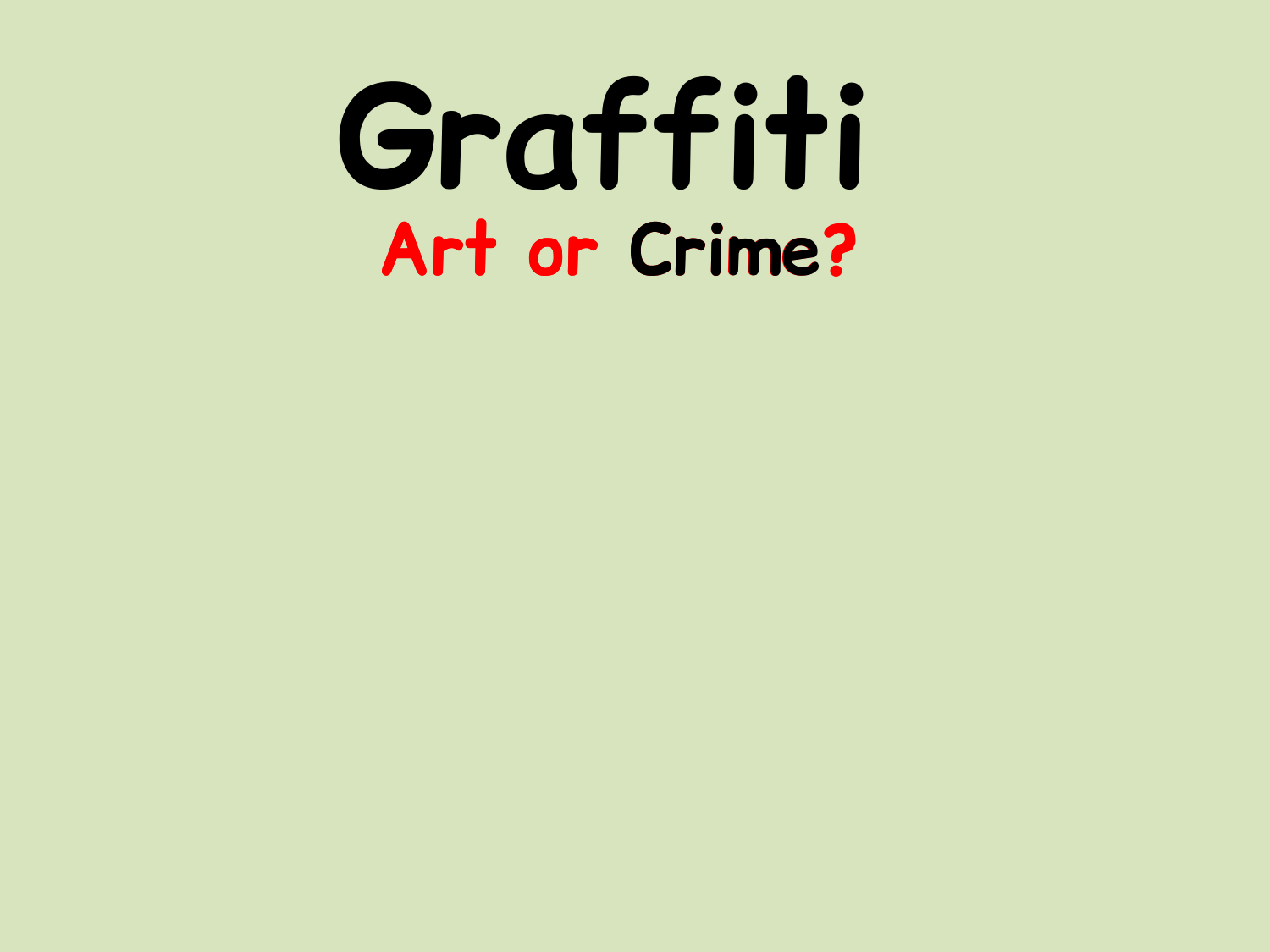

Graffiti
Art or Crime?
Art or Crime?